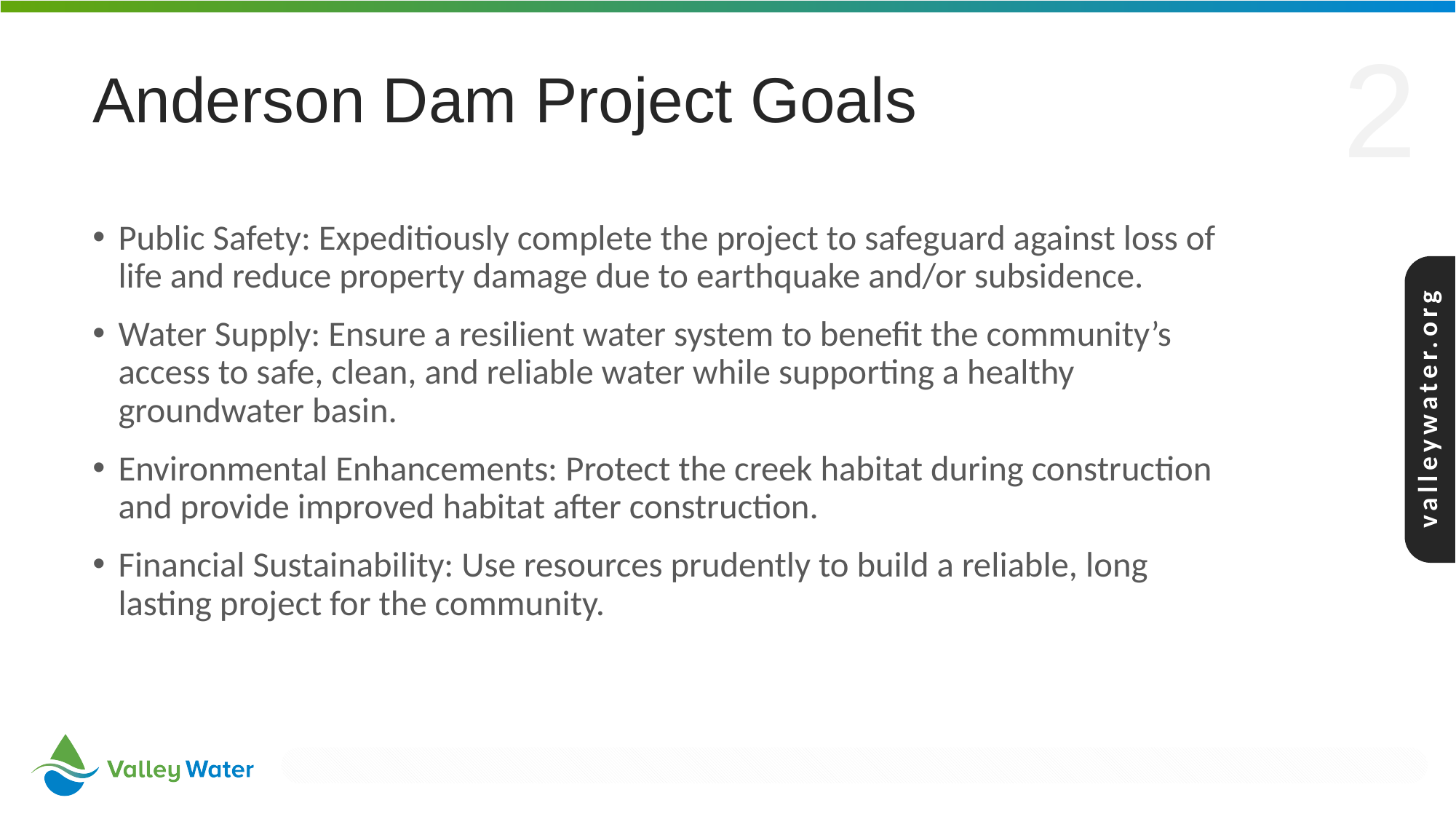

Anderson Dam Project Goals
Public Safety: Expeditiously complete the project to safeguard against loss of life and reduce property damage due to earthquake and/or subsidence.
Water Supply: Ensure a resilient water system to benefit the community’s access to safe, clean, and reliable water while supporting a healthy groundwater basin.
Environmental Enhancements: Protect the creek habitat during construction and provide improved habitat after construction.
Financial Sustainability: Use resources prudently to build a reliable, long lasting project for the community.